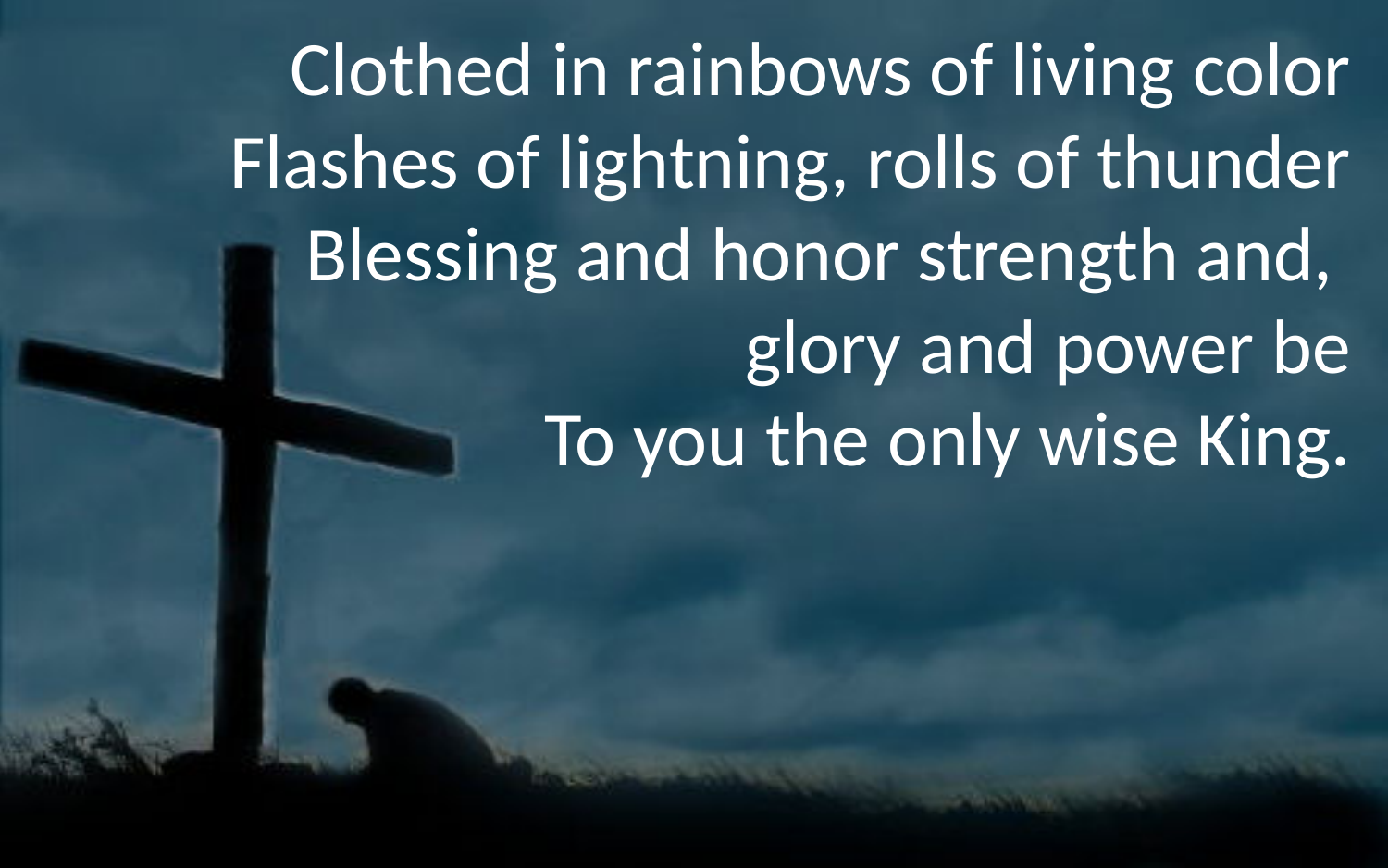

Clothed in rainbows of living color
Flashes of lightning, rolls of thunder
Blessing and honor strength and,
glory and power be
To you the only wise King.